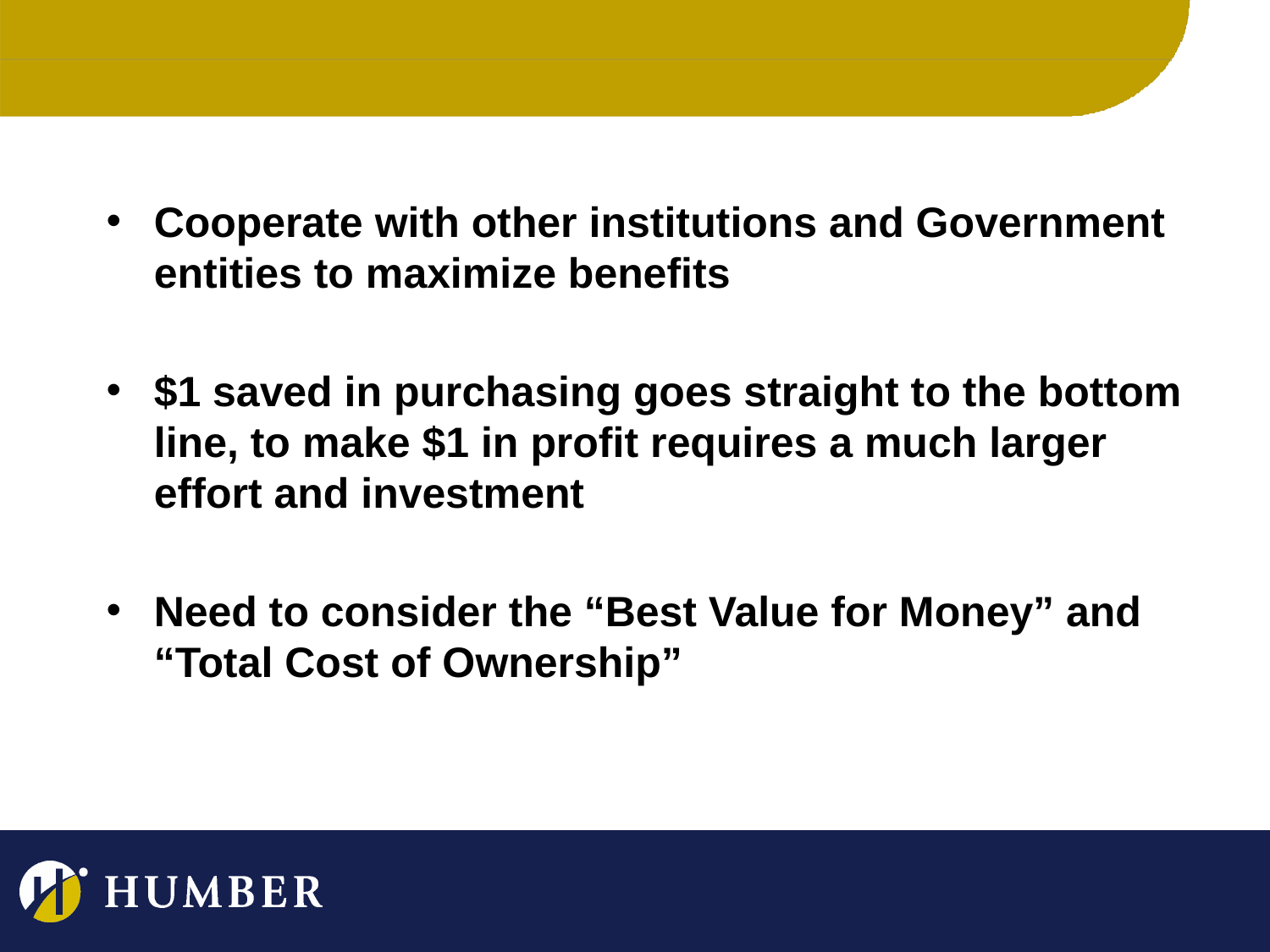

#

Cooperate with other institutions and Government entities to maximize benefits

$1 saved in purchasing goes straight to the bottom line, to make $1 in profit requires a much larger effort and investment

Need to consider the “Best Value for Money” and “Total Cost of Ownership”